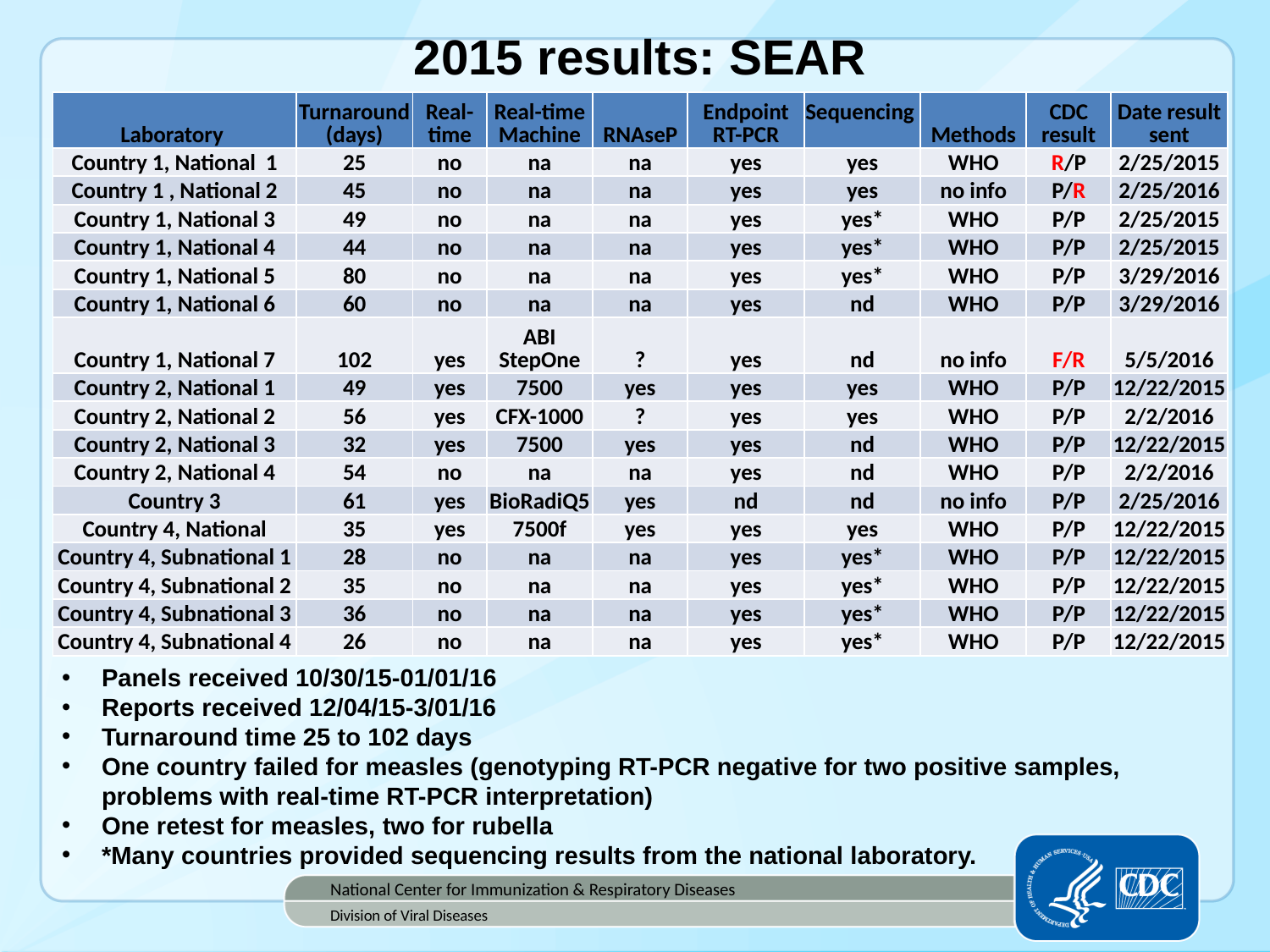

2015 results: SEAR
| Laboratory | Turnaround (days) | Real-time | Real-time Machine | RNAseP | Endpoint RT-PCR | Sequencing | Methods | CDC result | Date result sent |
| --- | --- | --- | --- | --- | --- | --- | --- | --- | --- |
| Country 1, National 1 | 25 | no | na | na | yes | yes | WHO | R/P | 2/25/2015 |
| Country 1 , National 2 | 45 | no | na | na | yes | yes | no info | P/R | 2/25/2016 |
| Country 1, National 3 | 49 | no | na | na | yes | yes\* | WHO | P/P | 2/25/2015 |
| Country 1, National 4 | 44 | no | na | na | yes | yes\* | WHO | P/P | 2/25/2015 |
| Country 1, National 5 | 80 | no | na | na | yes | yes\* | WHO | P/P | 3/29/2016 |
| Country 1, National 6 | 60 | no | na | na | yes | nd | WHO | P/P | 3/29/2016 |
| Country 1, National 7 | 102 | yes | ABI StepOne | ? | yes | nd | no info | F/R | 5/5/2016 |
| Country 2, National 1 | 49 | yes | 7500 | yes | yes | yes | WHO | P/P | 12/22/2015 |
| Country 2, National 2 | 56 | yes | CFX-1000 | ? | yes | yes | WHO | P/P | 2/2/2016 |
| Country 2, National 3 | 32 | yes | 7500 | yes | yes | nd | WHO | P/P | 12/22/2015 |
| Country 2, National 4 | 54 | no | na | na | yes | nd | WHO | P/P | 2/2/2016 |
| Country 3 | 61 | yes | BioRadiQ5 | yes | nd | nd | no info | P/P | 2/25/2016 |
| Country 4, National | 35 | yes | 7500f | yes | yes | yes | WHO | P/P | 12/22/2015 |
| Country 4, Subnational 1 | 28 | no | na | na | yes | yes\* | WHO | P/P | 12/22/2015 |
| Country 4, Subnational 2 | 35 | no | na | na | yes | yes\* | WHO | P/P | 12/22/2015 |
| Country 4, Subnational 3 | 36 | no | na | na | yes | yes\* | WHO | P/P | 12/22/2015 |
| Country 4, Subnational 4 | 26 | no | na | na | yes | yes\* | WHO | P/P | 12/22/2015 |
Panels received 10/30/15-01/01/16
Reports received 12/04/15-3/01/16
Turnaround time 25 to 102 days
One country failed for measles (genotyping RT-PCR negative for two positive samples, problems with real-time RT-PCR interpretation)
One retest for measles, two for rubella
*Many countries provided sequencing results from the national laboratory.
National Center for Immunization & Respiratory Diseases
Division of Viral Diseases